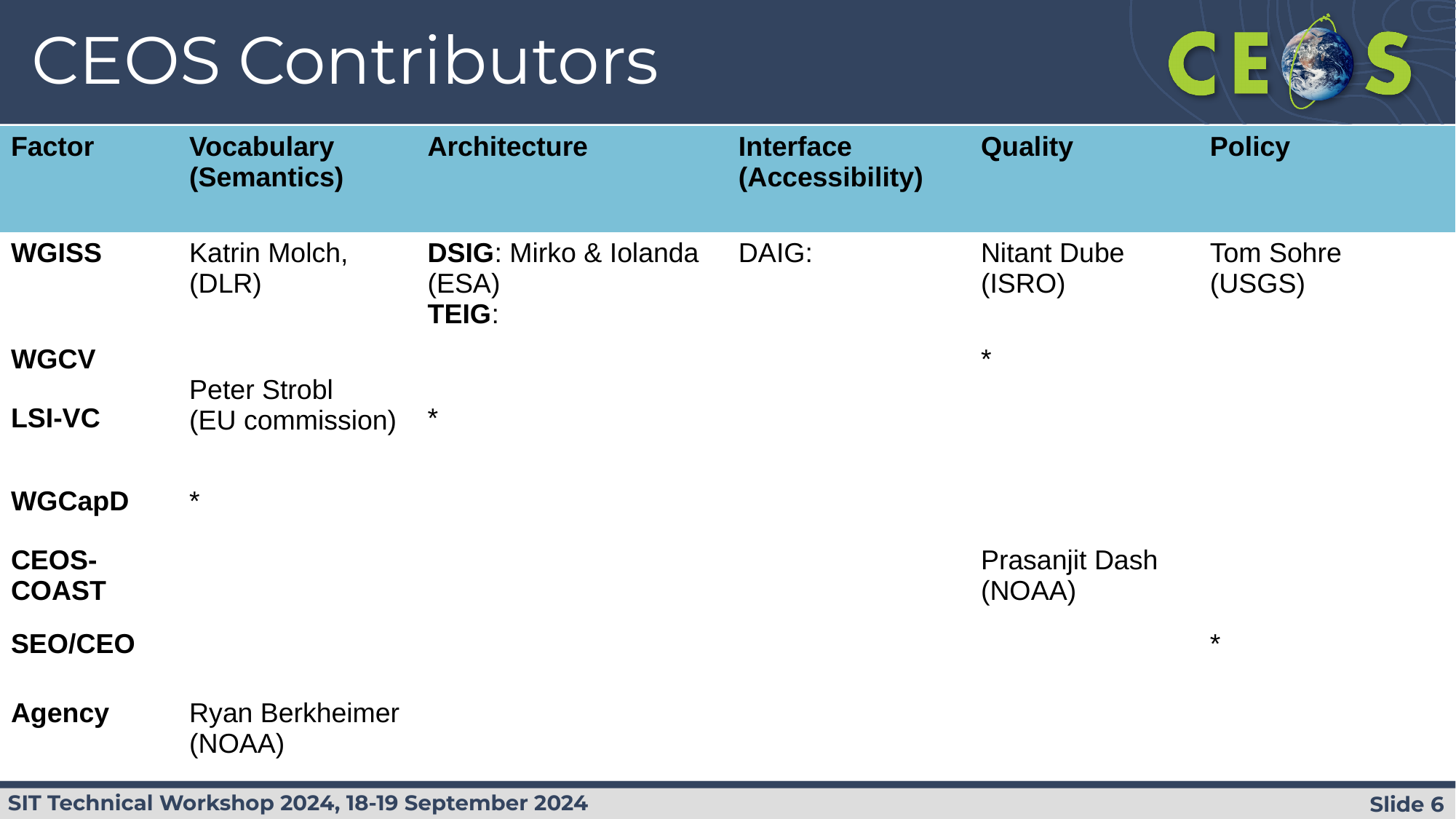

# CEOS Contributors
| Factor | Vocabulary (Semantics) | Architecture | Interface (Accessibility) | Quality | Policy |
| --- | --- | --- | --- | --- | --- |
| WGISS | Katrin Molch, (DLR) | DSIG: Mirko & Iolanda (ESA) TEIG: | DAIG: | Nitant Dube (ISRO) | Tom Sohre (USGS) |
| WGCV | Peter Strobl (EU commission) |  |  | \* |  |
| LSI-VC |  | \* |  |  |  |
| WGCapD | \* |  |  |  |  |
| CEOS-COAST |  |  |  | Prasanjit Dash (NOAA) |  |
| SEO/CEO |  |  |  |  | \* |
| Agency | Ryan Berkheimer (NOAA) |  |  |  |  |